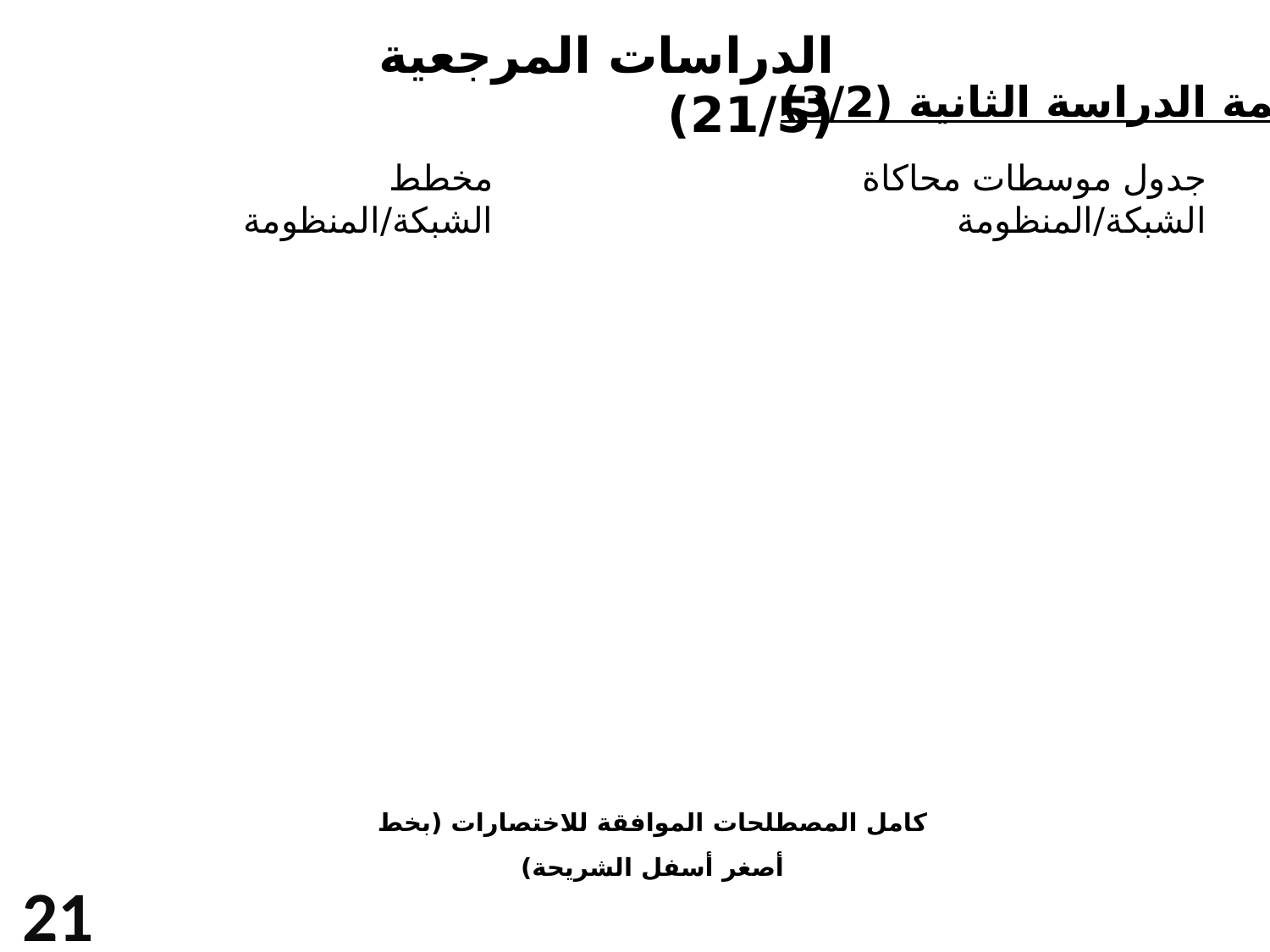

الدراسات المرجعية (21/5)
تتمة الدراسة الثانية (3/2)
مخطط الشبكة/المنظومة
جدول موسطات محاكاة الشبكة/المنظومة
كامل المصطلحات الموافقة للاختصارات (بخط أصغر أسفل الشريحة)
21